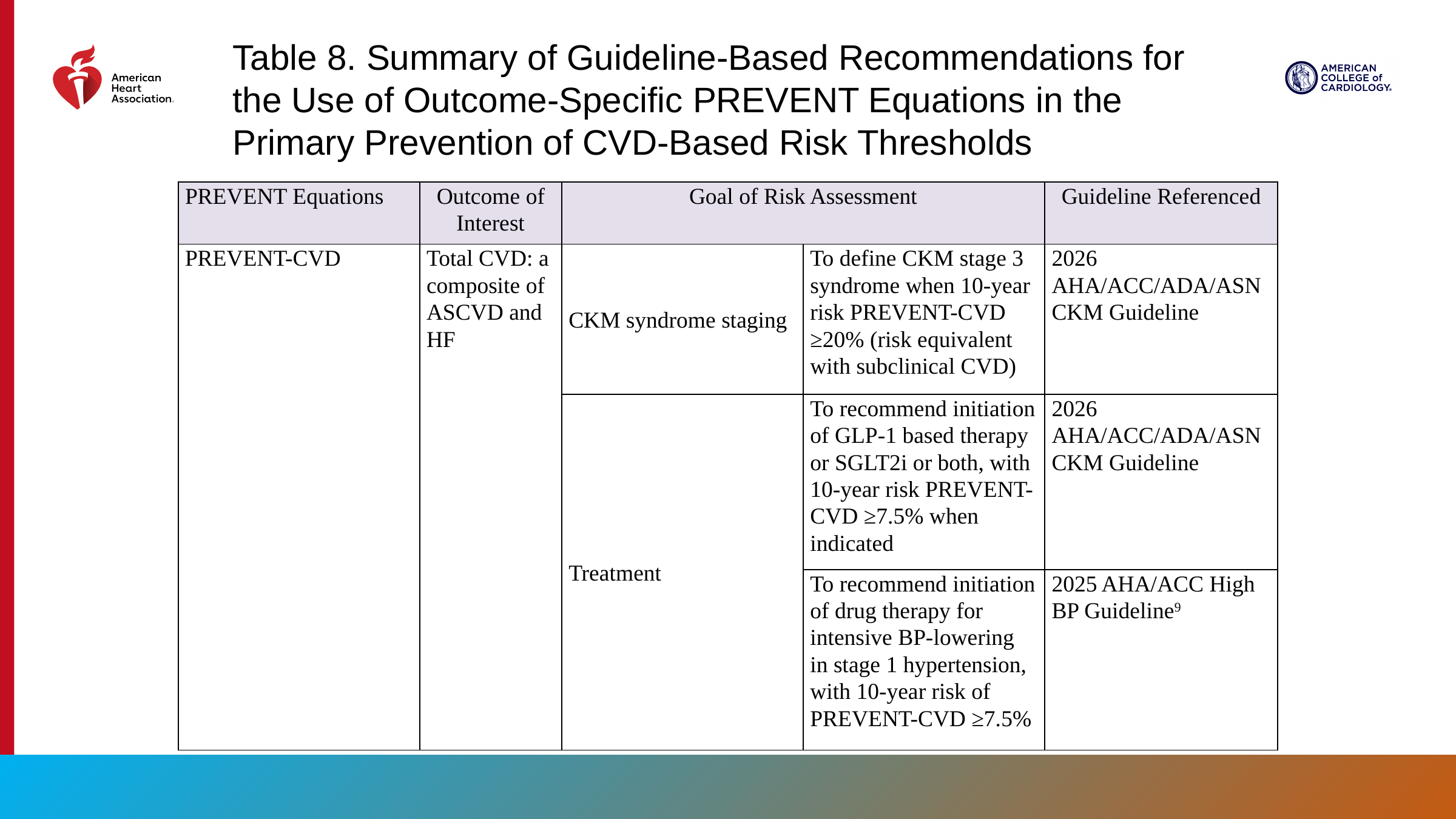

Table 8. Summary of Guideline-Based Recommendations for the Use of Outcome-Specific PREVENT Equations in the Primary Prevention of CVD-Based Risk Thresholds
| PREVENT Equations | Outcome of Interest | Goal of Risk Assessment |  | Guideline Referenced |
| --- | --- | --- | --- | --- |
| PREVENT-CVD | Total CVD: a composite of ASCVD and HF | CKM syndrome staging | To define CKM stage 3 syndrome when 10-year risk PREVENT-CVD ≥20% (risk equivalent with subclinical CVD) | 2026 AHA/ACC/ADA/ASN CKM Guideline |
|  |  | Treatment | To recommend initiation of GLP-1 based therapy or SGLT2i or both, with 10-year risk PREVENT-CVD ≥7.5% when indicated | 2026 AHA/ACC/ADA/ASN CKM Guideline |
|  |  |  | To recommend initiation of drug therapy for intensive BP-lowering in stage 1 hypertension, with 10-year risk of PREVENT-CVD ≥7.5% | 2025 AHA/ACC High BP Guideline9 |
47